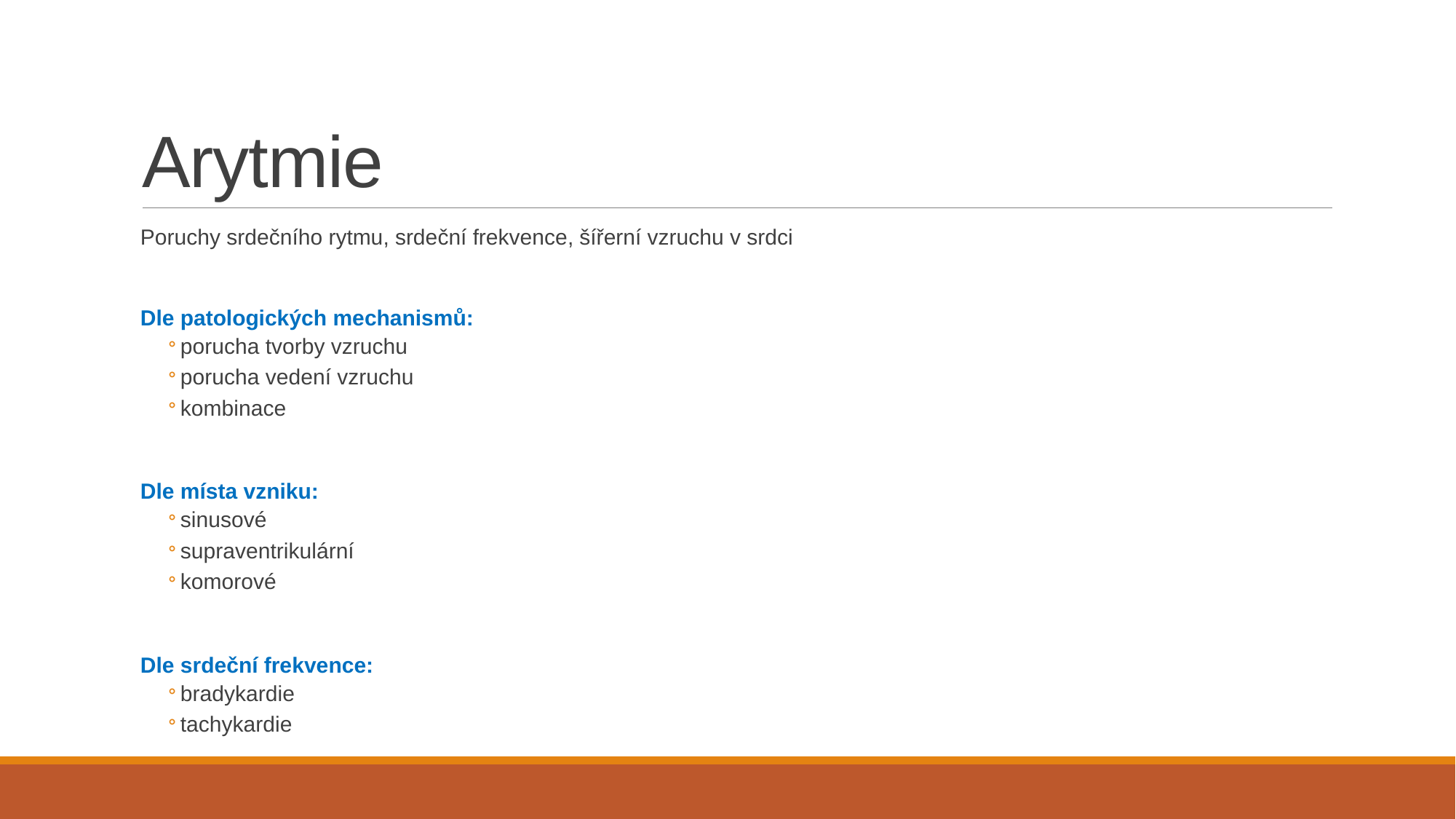

# Arytmie
Poruchy srdečního rytmu, srdeční frekvence, šířerní vzruchu v srdci

Dle patologických mechanismů:
 porucha tvorby vzruchu
 porucha vedení vzruchu
 kombinace

Dle místa vzniku:
 sinusové
 supraventrikulární
 komorové

Dle srdeční frekvence:
 bradykardie
 tachykardie